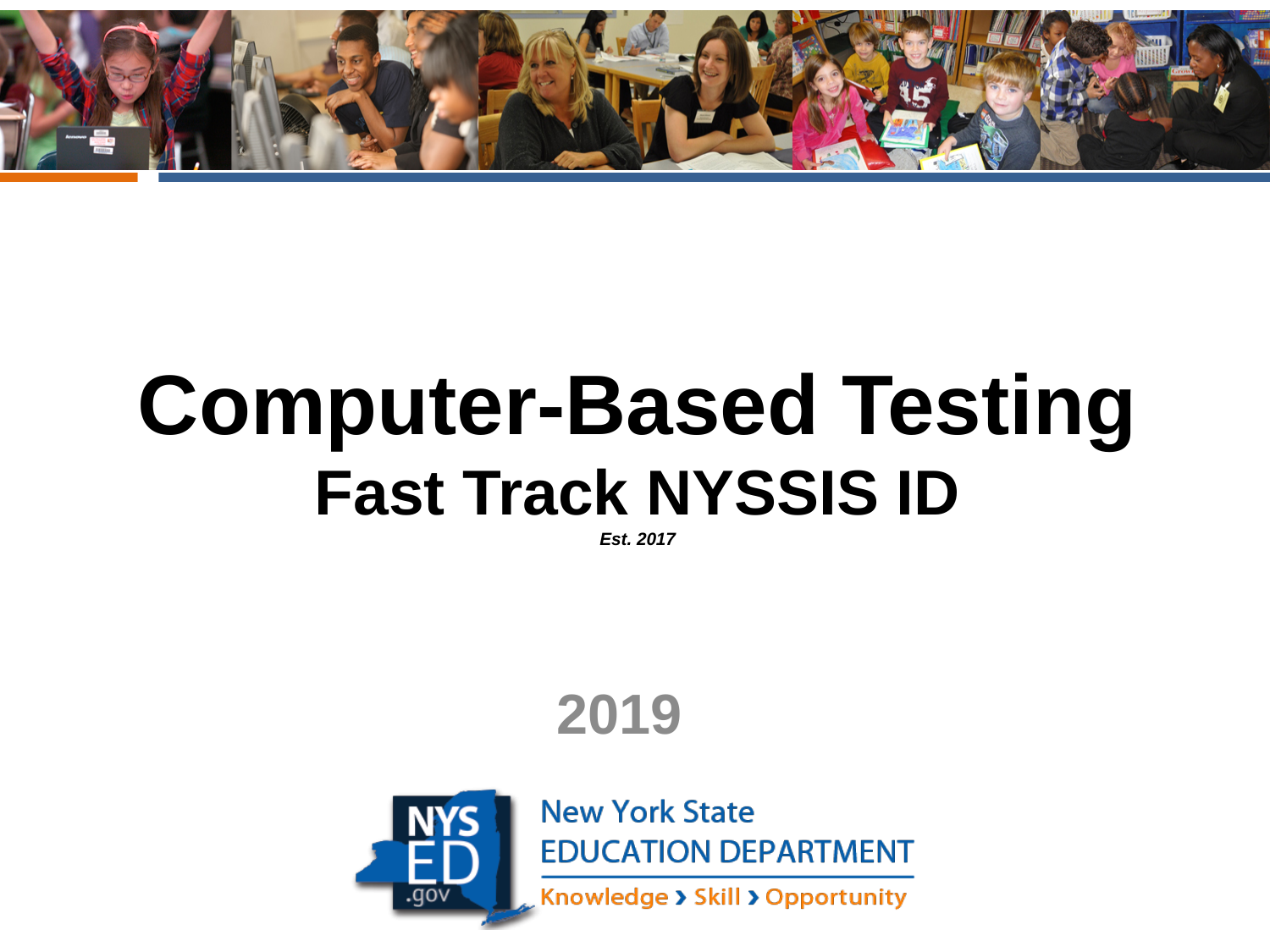

# Computer-Based Testing Fast Track NYSSIS ID Est. 2017

2019